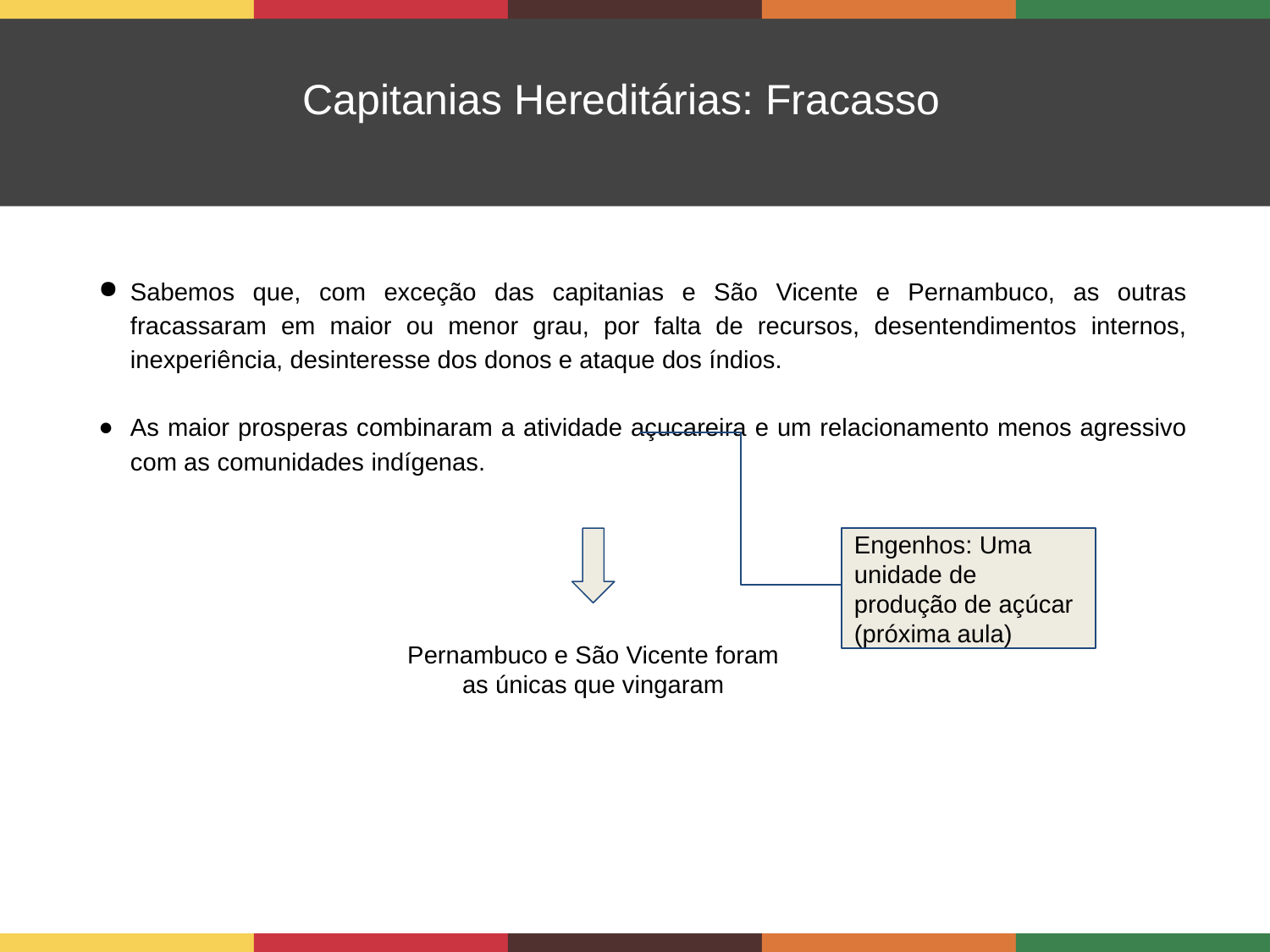

Capitanias Hereditárias: Fracasso

Sabemos que, com exceção das capitanias e São Vicente e Pernambuco, as outras fracassaram em maior ou menor grau, por falta de recursos, desentendimentos internos, inexperiência, desinteresse dos donos e ataque dos índios.

As maior prosperas combinaram a atividade açucareira e um relacionamento menos agressivo com as comunidades indígenas.

Engenhos: Uma unidade de produção de açúcar (próxima aula)
Pernambuco e São Vicente foram as únicas que vingaram